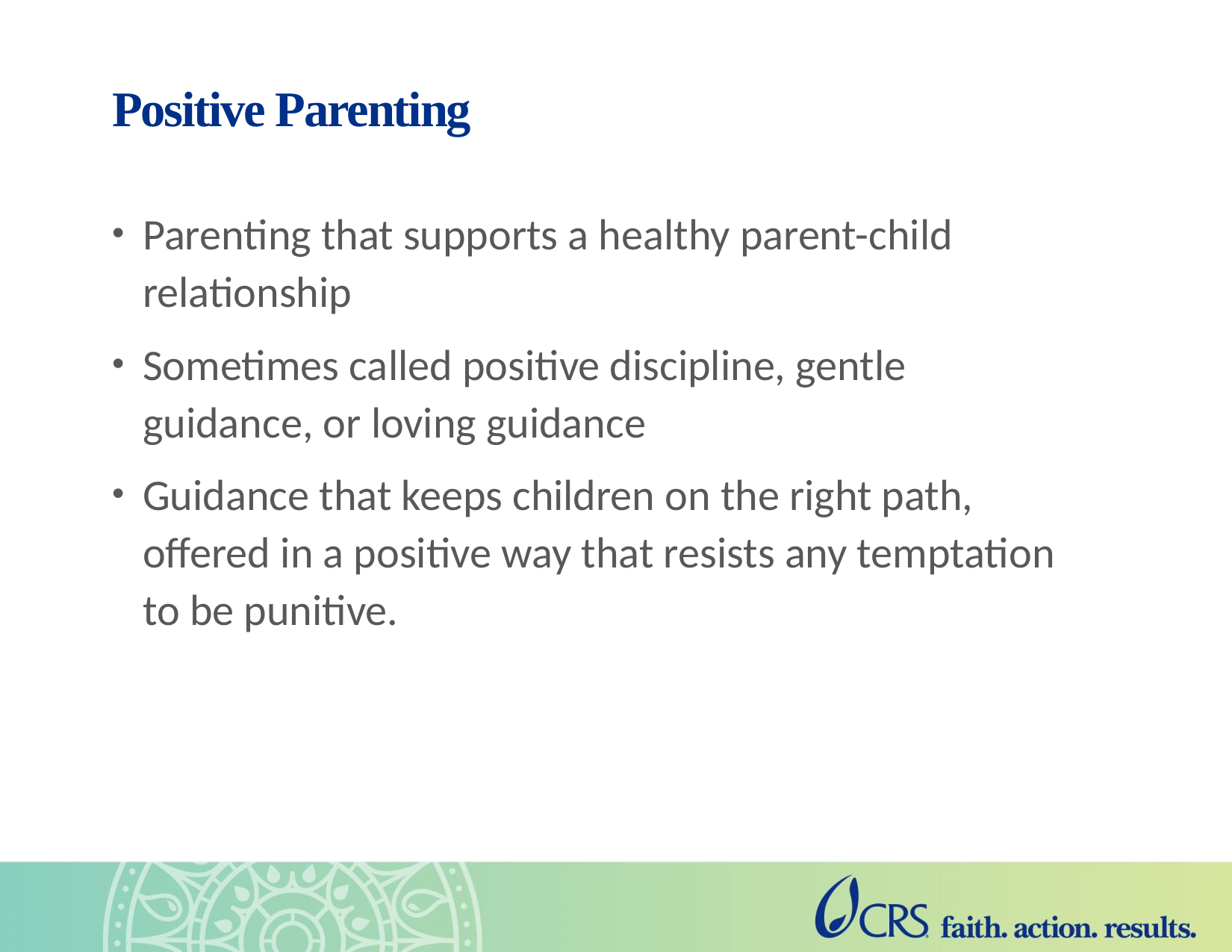

# Positive Parenting
Parenting that supports a healthy parent-child relationship
Sometimes called positive discipline, gentle guidance, or loving guidance
Guidance that keeps children on the right path, offered in a positive way that resists any temptation to be punitive.